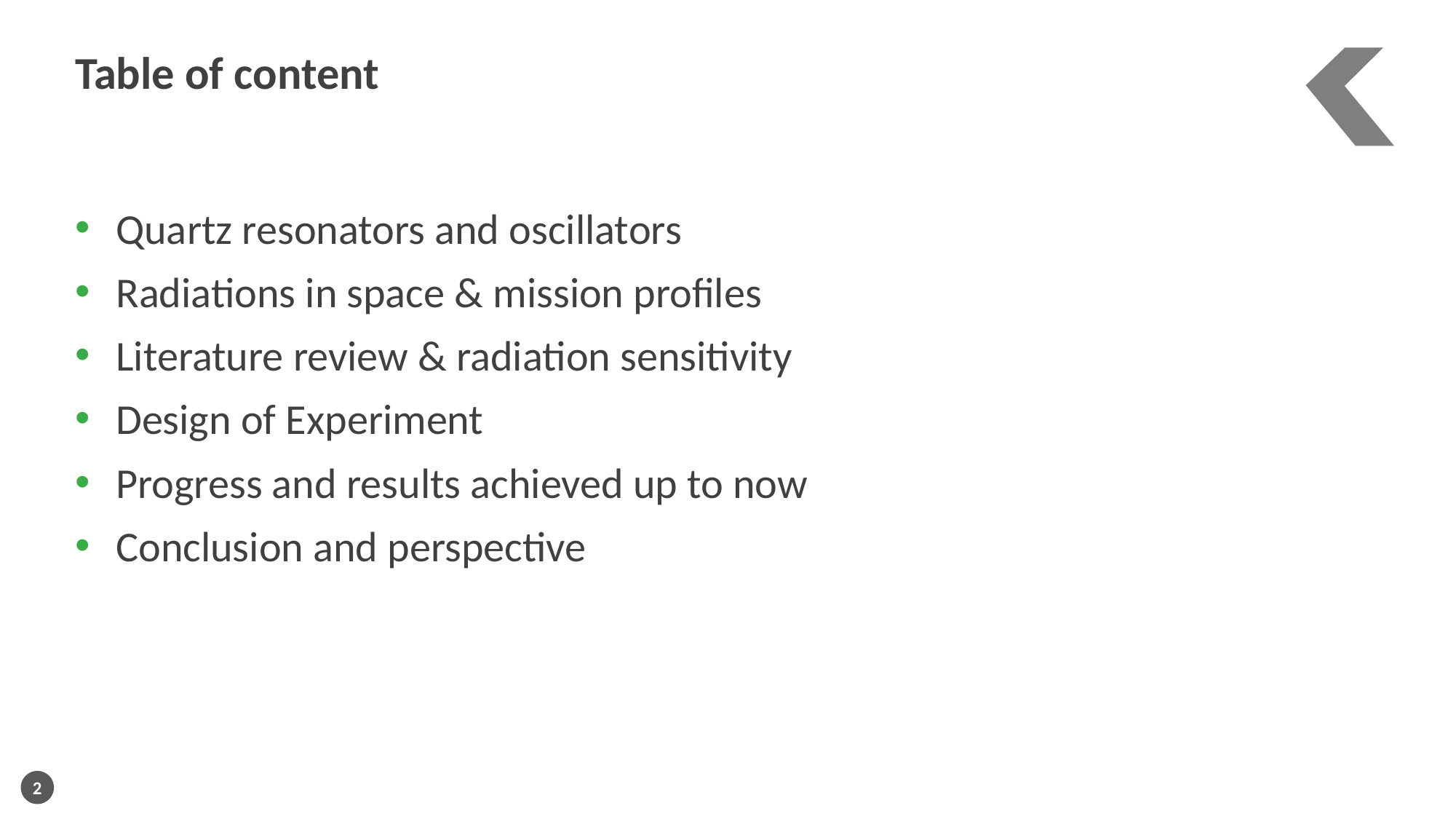

Table of content

Quartz resonators and oscillators
Radiations in space & mission profiles
Literature review & radiation sensitivity
Design of Experiment
Progress and results achieved up to now
Conclusion and perspective